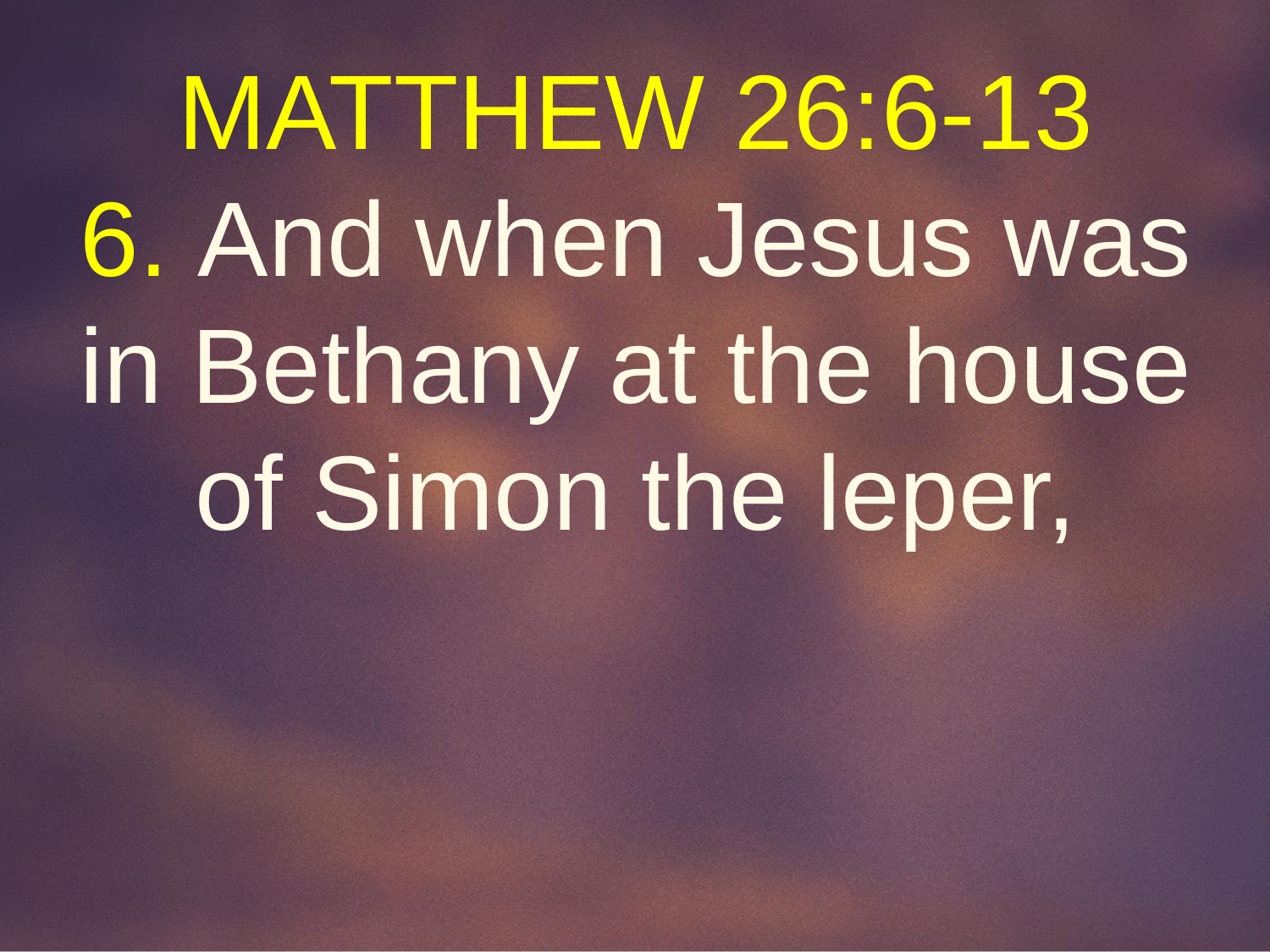

MATTHEW 26:6-13
6. And when Jesus was in Bethany at the house of Simon the leper,